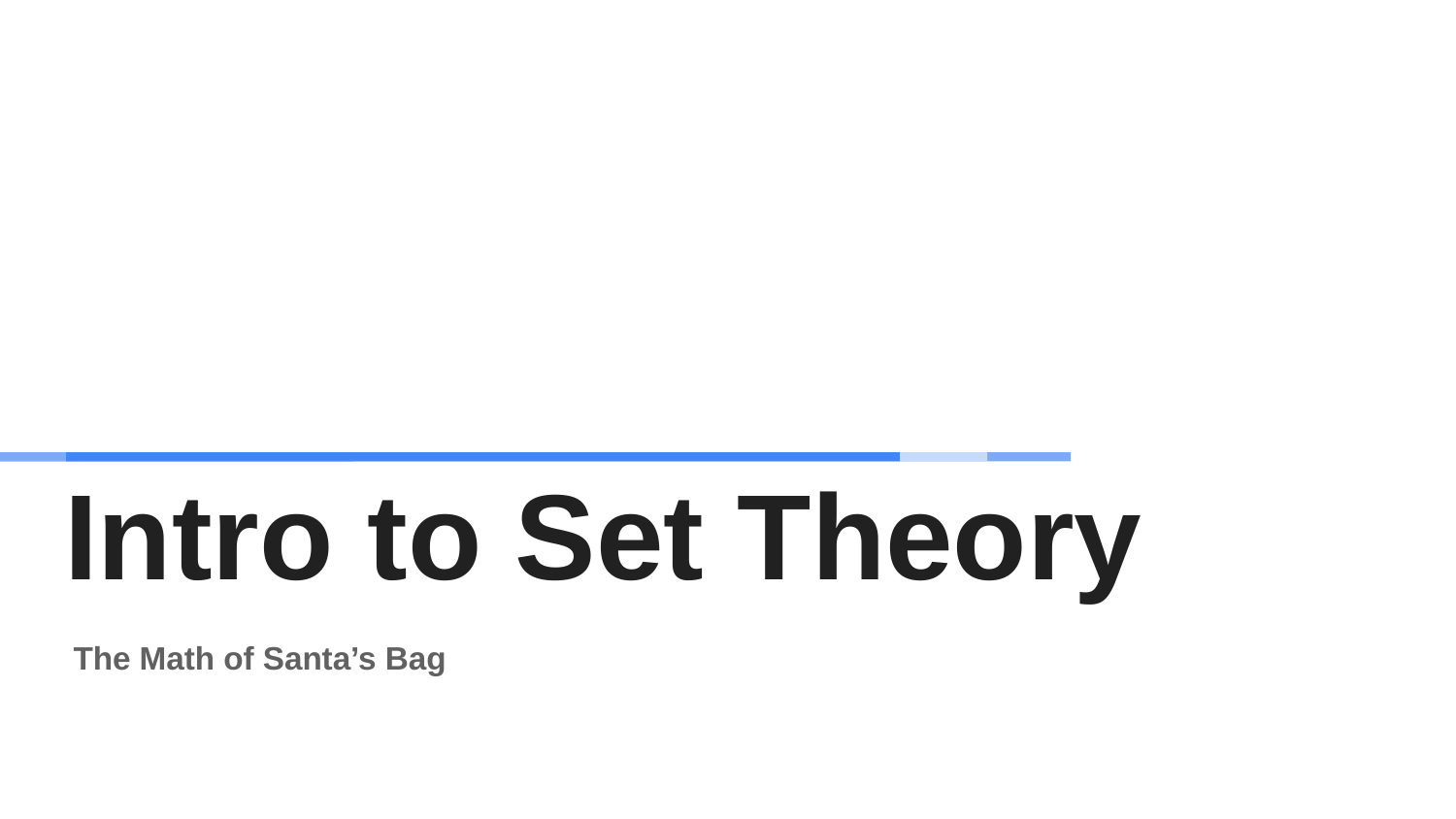

# Intro to Set Theory
 The Math of Santa’s Bag